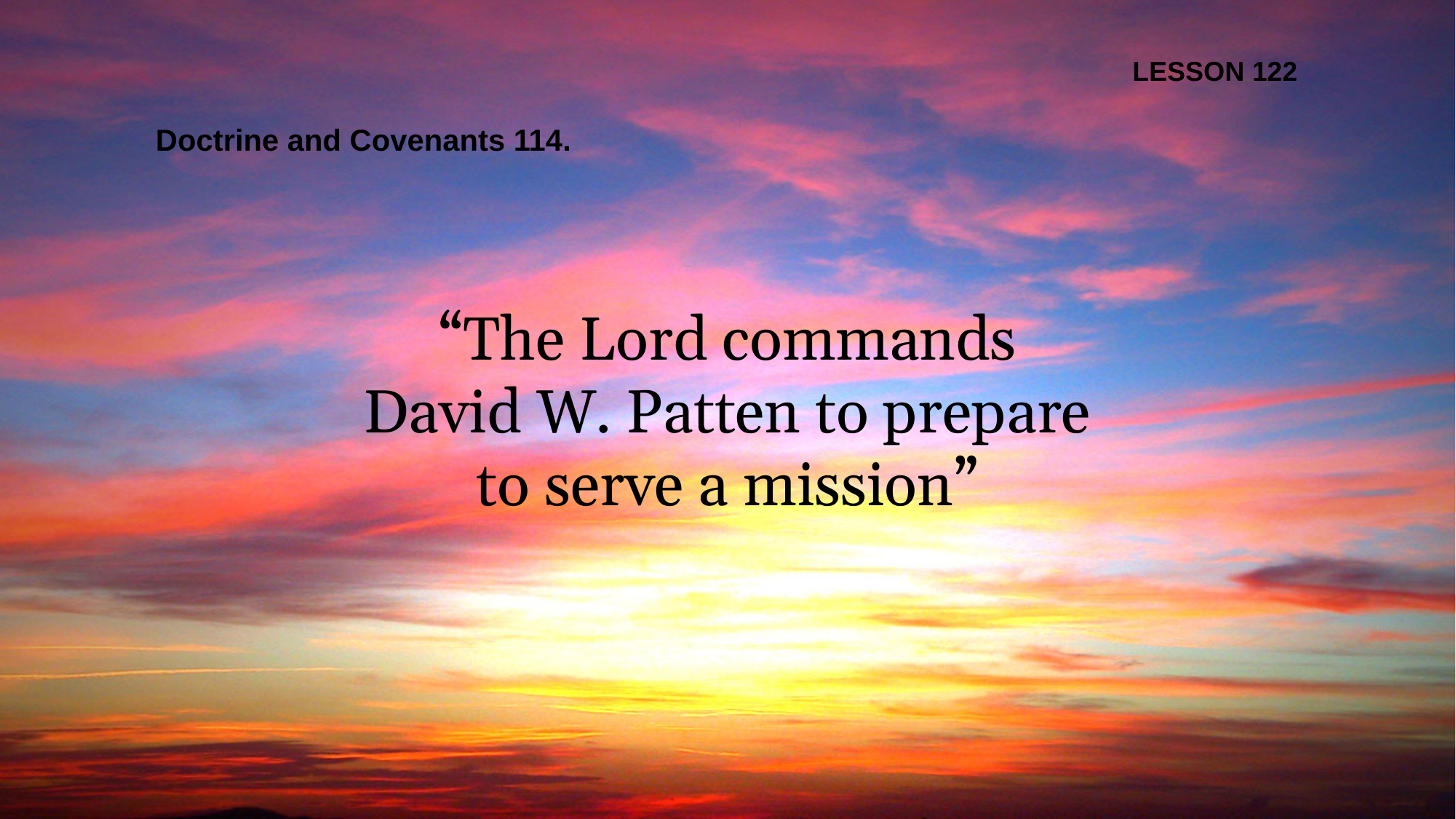

LESSON 122
Doctrine and Covenants 114.
“The Lord commands David W. Patten to prepare to serve a mission”